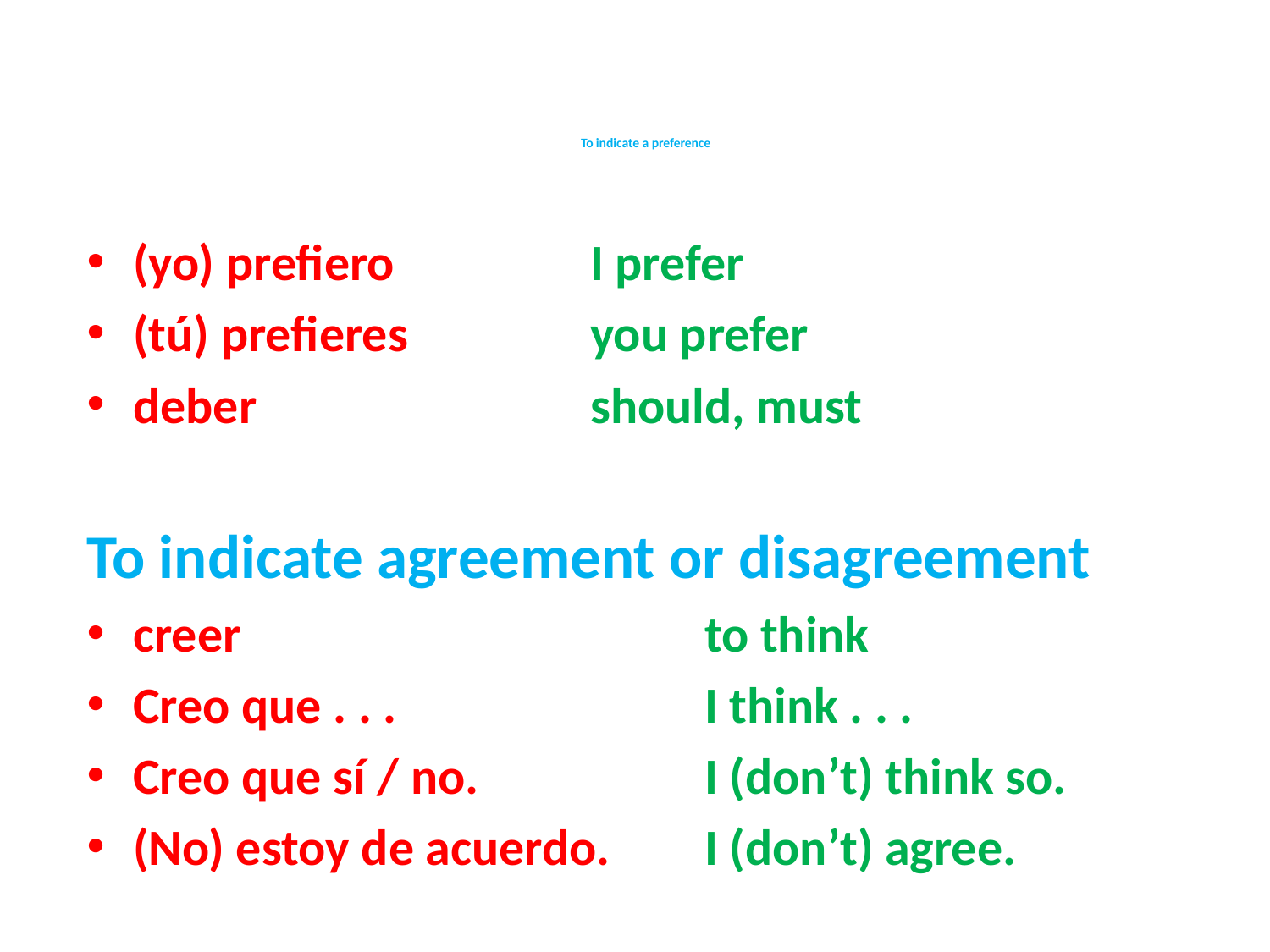

# To indicate a preference
(yo) prefiero 		I prefer
(tú) prefieres 		you prefer
deber 			should, must

To indicate agreement or disagreement
creer 				to think
Creo que . . . 			I think . . .
Creo que sí / no. 		I (don’t) think so.
(No) estoy de acuerdo. 	I (don’t) agree.